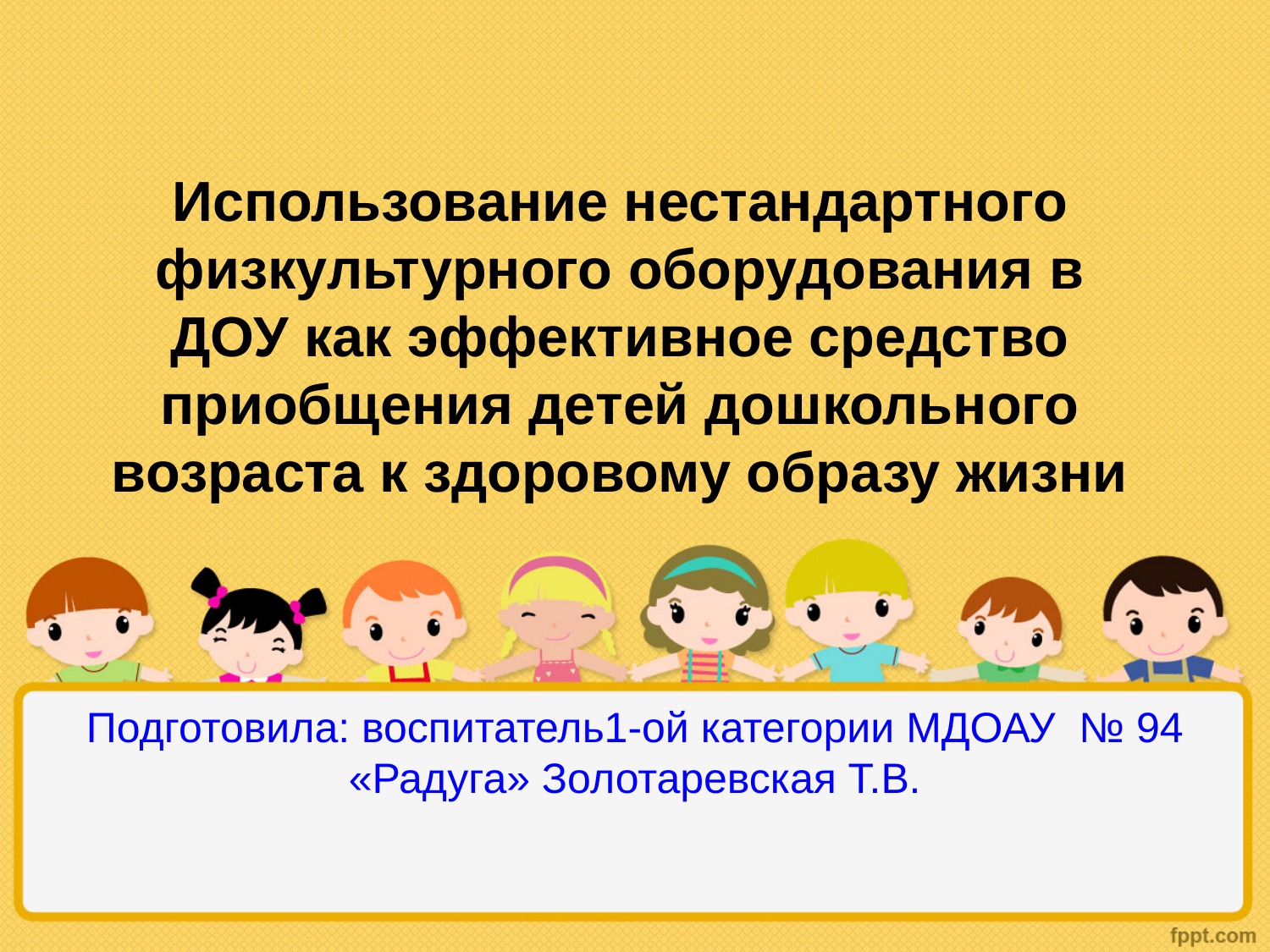

#
Использование нестандартного физкультурного оборудования в ДОУ как эффективное средство приобщения детей дошкольного возраста к здоровому образу жизни

Подготовила: воспитатель1-ой категории МДОАУ  № 94 «Радуга» Золотаревская Т.В.